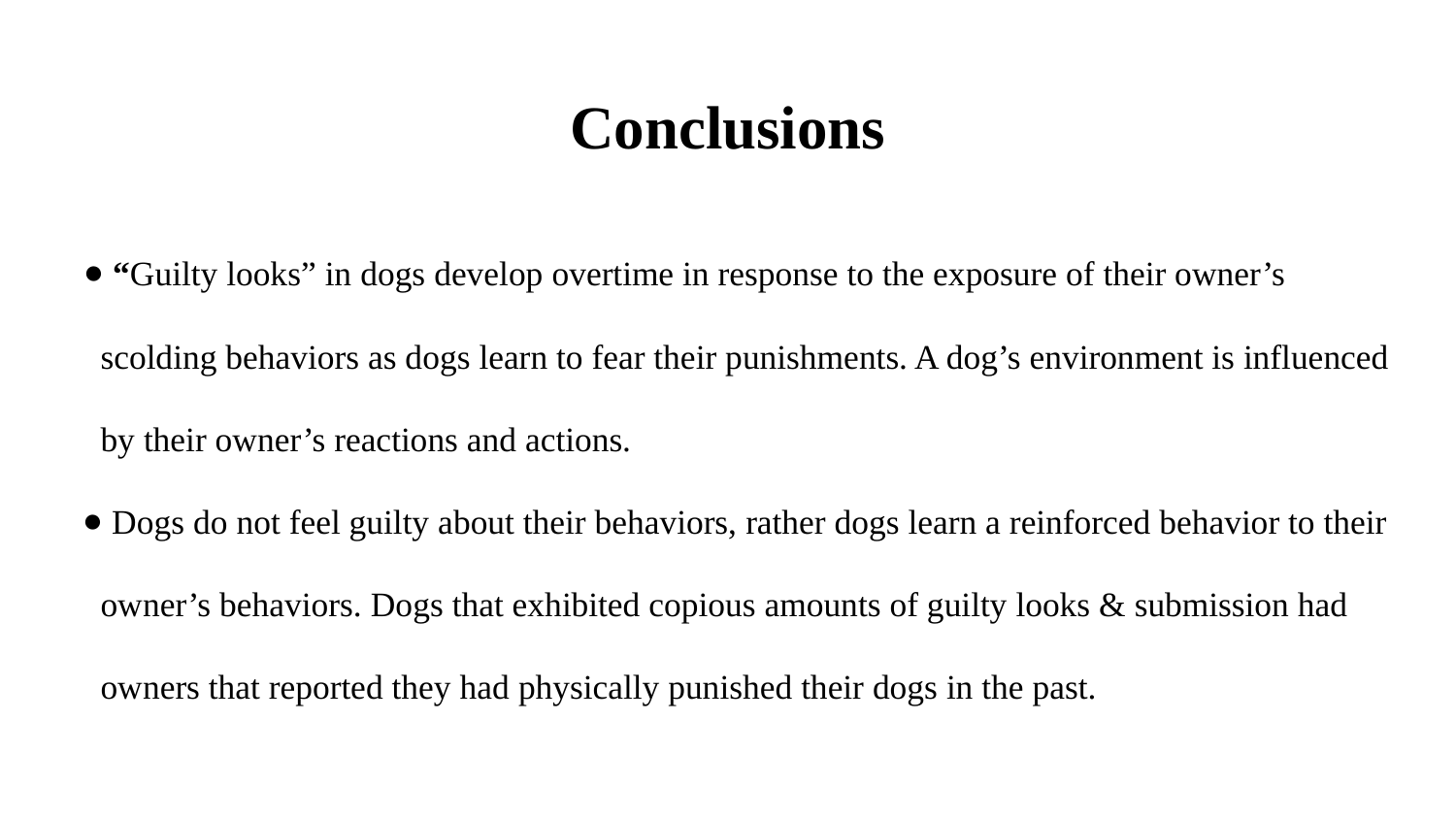

# Conclusions
 “Guilty looks” in dogs develop overtime in response to the exposure of their owner’s scolding behaviors as dogs learn to fear their punishments. A dog’s environment is influenced by their owner’s reactions and actions.
 Dogs do not feel guilty about their behaviors, rather dogs learn a reinforced behavior to their owner’s behaviors. Dogs that exhibited copious amounts of guilty looks & submission had owners that reported they had physically punished their dogs in the past.